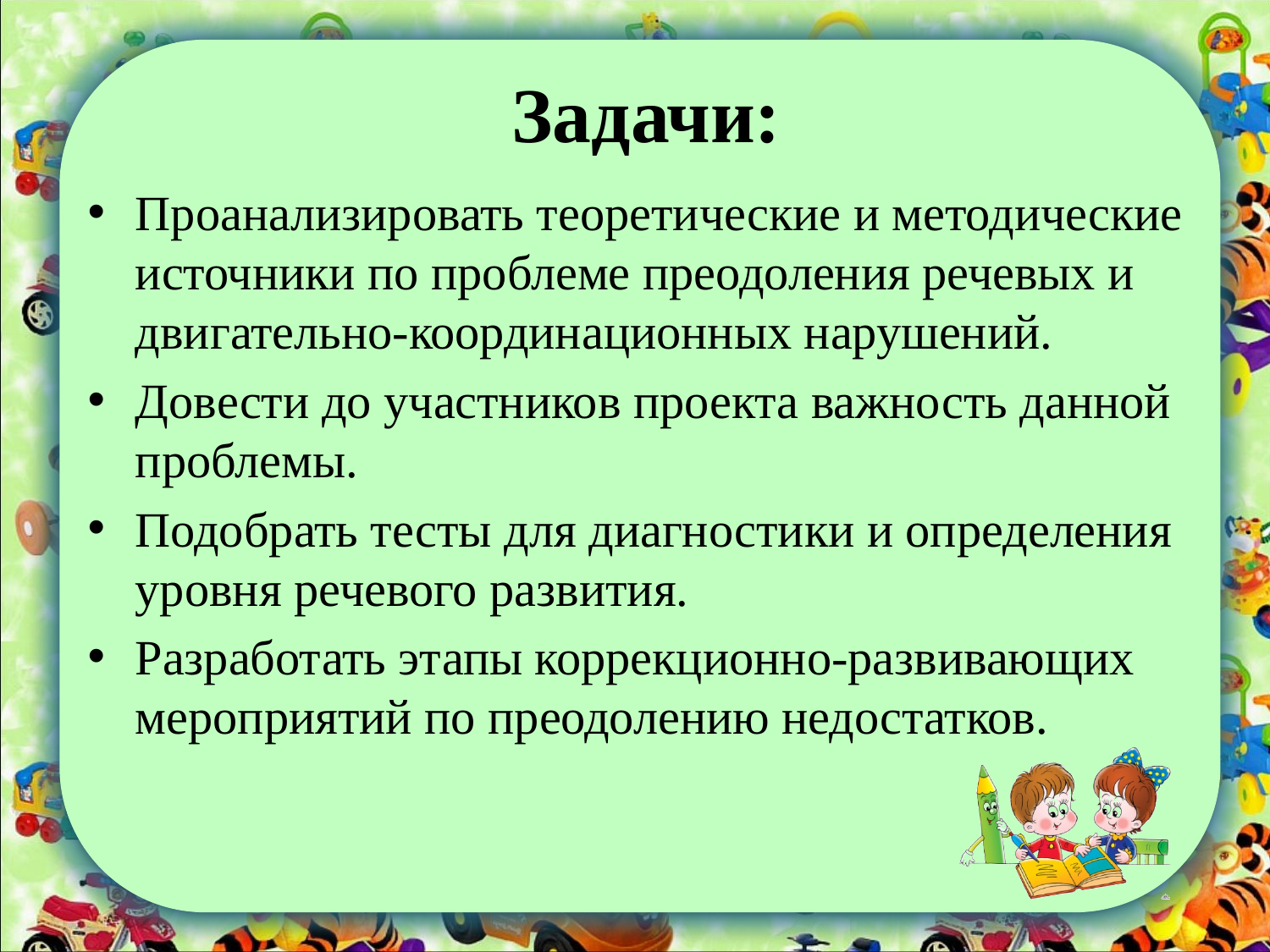

# Задачи:

Проанализировать теоретические и методические источники по проблеме преодоления речевых и двигательно-координационных нарушений.
Довести до участников проекта важность данной проблемы.
Подобрать тесты для диагностики и определения уровня речевого развития.
Разработать этапы коррекционно-развивающих мероприятий по преодолению недостатков.